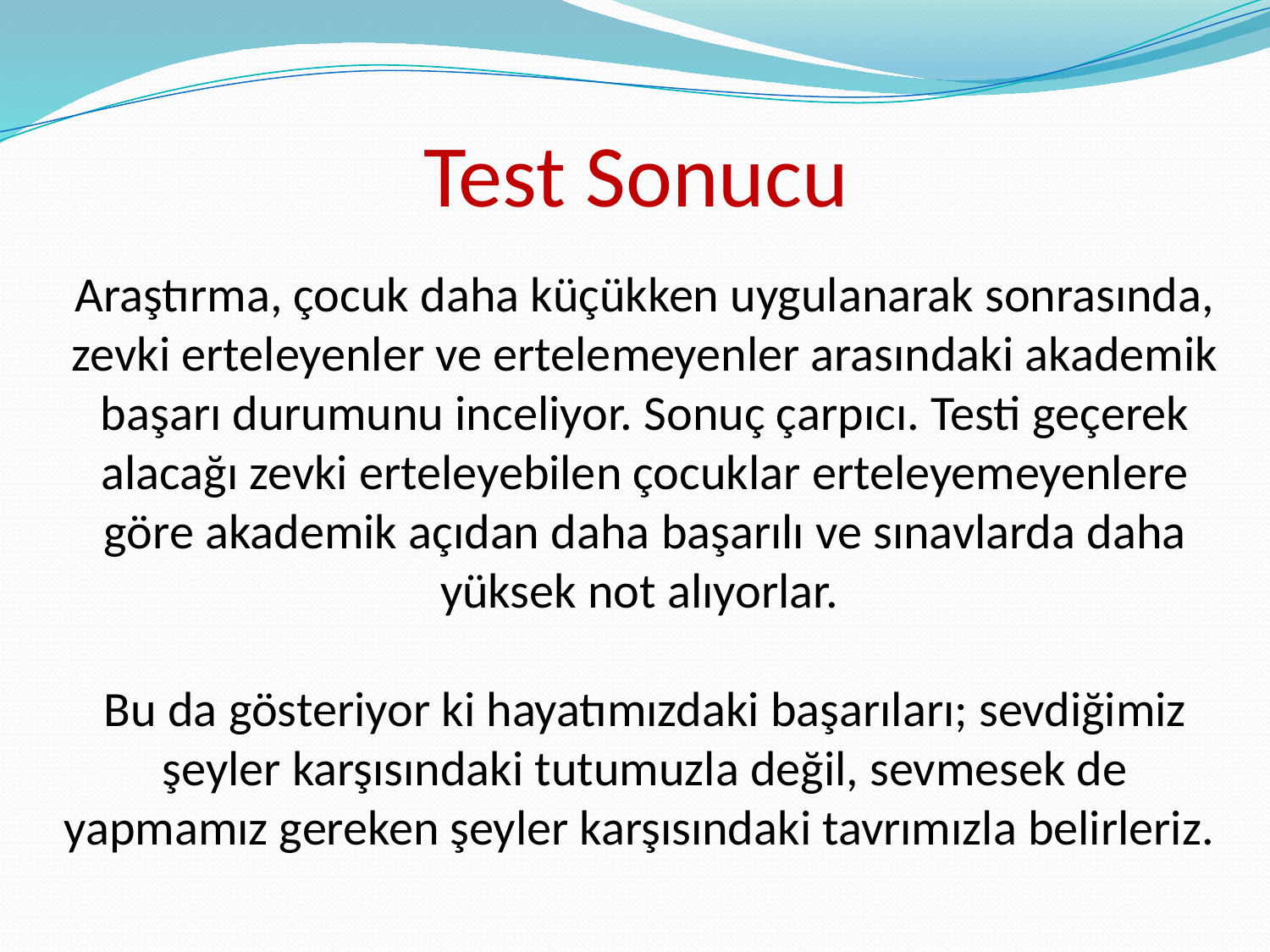

# Test Sonucu
Araştırma, çocuk daha küçükken uygulanarak sonrasında, zevki erteleyenler ve ertelemeyenler arasındaki akademik başarı durumunu inceliyor. Sonuç çarpıcı. Testi geçerek alacağı zevki erteleyebilen çocuklar erteleyemeyenlere göre akademik açıdan daha başarılı ve sınavlarda daha yüksek not alıyorlar.

Bu da gösteriyor ki hayatımızdaki başarıları; sevdiğimiz şeyler karşısındaki tutumuzla değil, sevmesek de yapmamız gereken şeyler karşısındaki tavrımızla belirleriz.